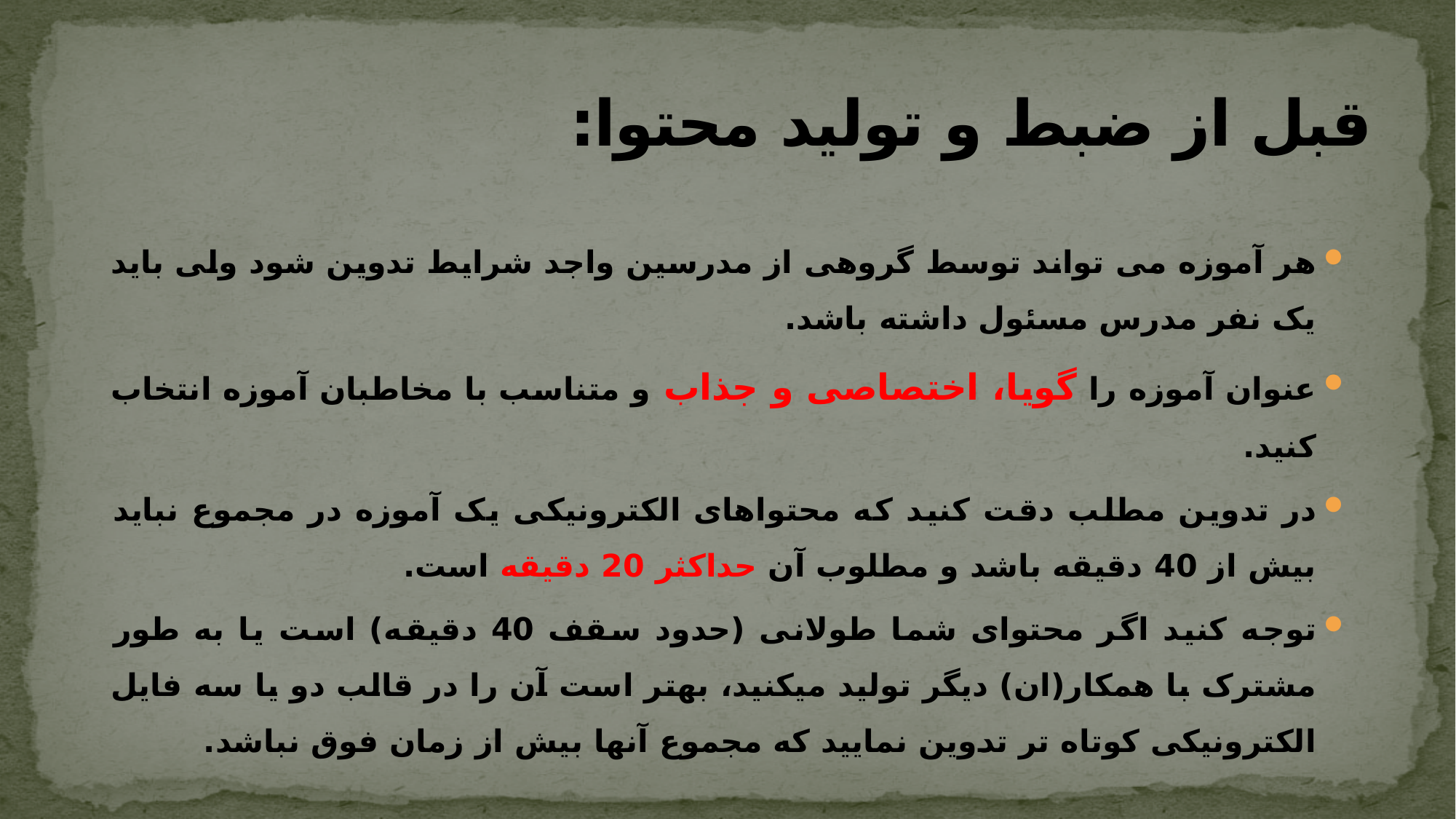

# قبل از ضبط و تولید محتوا:
هر آموزه می تواند توسط گروهی از مدرسین واجد شرایط تدوین شود ولی باید یک نفر مدرس مسئول داشته باشد.
عنوان آموزه را گویا، اختصاصی و جذاب و متناسب با مخاطبان آموزه انتخاب کنید.
در تدوین مطلب دقت کنید که محتواهای الکترونیکی یک آموزه در مجموع نباید بیش از 40 دقیقه باشد و مطلوب آن حداکثر 20 دقیقه است.
توجه کنید اگر محتوای شما طولانی (حدود سقف 40 دقیقه) است یا به طور مشترک با همکار(ان) دیگر تولید میکنید، بهتر است آن را در قالب دو یا سه فایل الکترونیکی کوتاه تر تدوین نمایید که مجموع آنها بیش از زمان فوق نباشد.